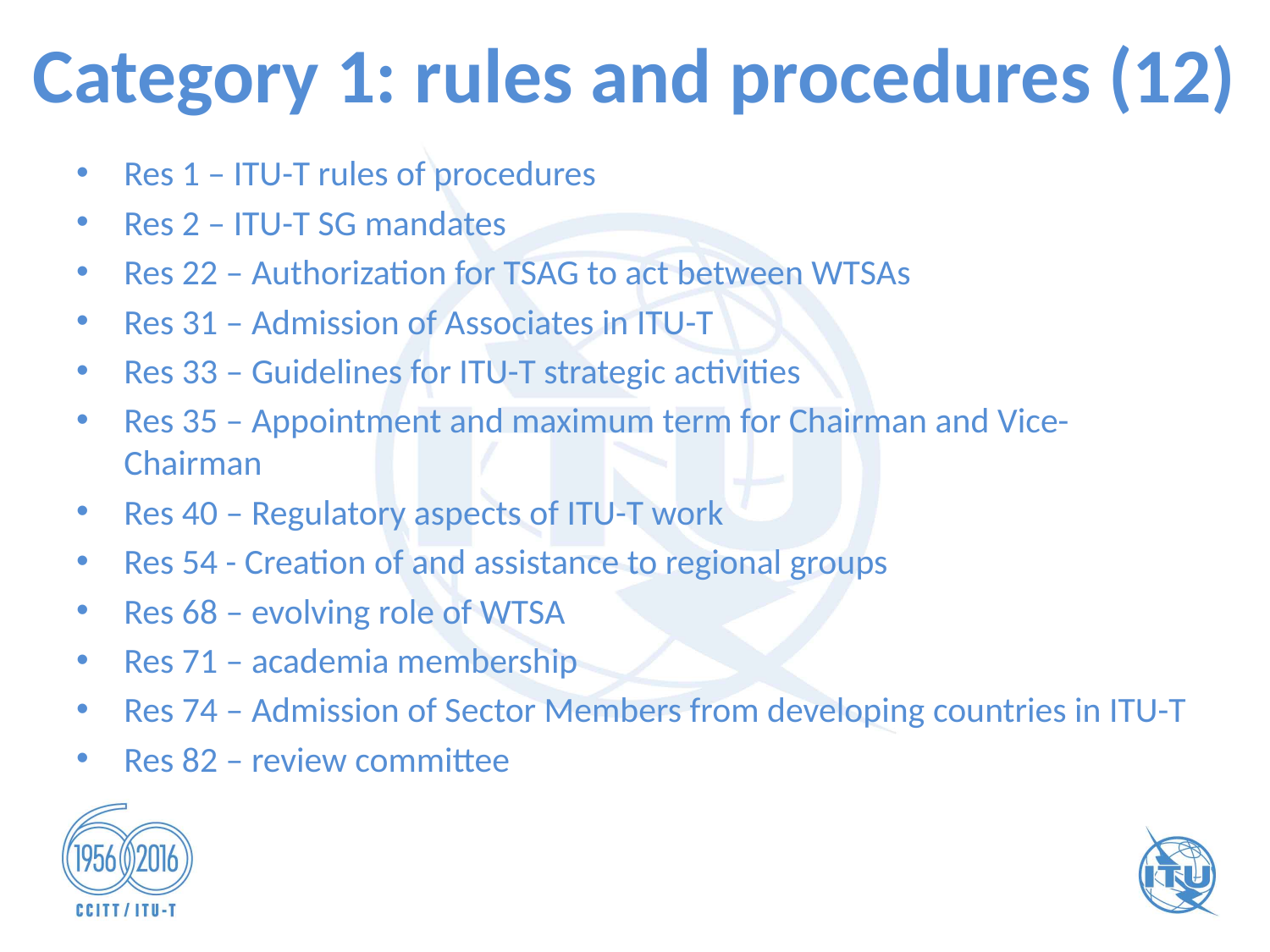

# Category 1: rules and procedures (12)
Res 1 – ITU-T rules of procedures
Res 2 – ITU-T SG mandates
Res 22 – Authorization for TSAG to act between WTSAs
Res 31 – Admission of Associates in ITU-T
Res 33 – Guidelines for ITU-T strategic activities
Res 35 – Appointment and maximum term for Chairman and Vice-Chairman
Res 40 – Regulatory aspects of ITU-T work
Res 54 - Creation of and assistance to regional groups
Res 68 – evolving role of WTSA
Res 71 – academia membership
Res 74 – Admission of Sector Members from developing countries in ITU-T
Res 82 – review committee